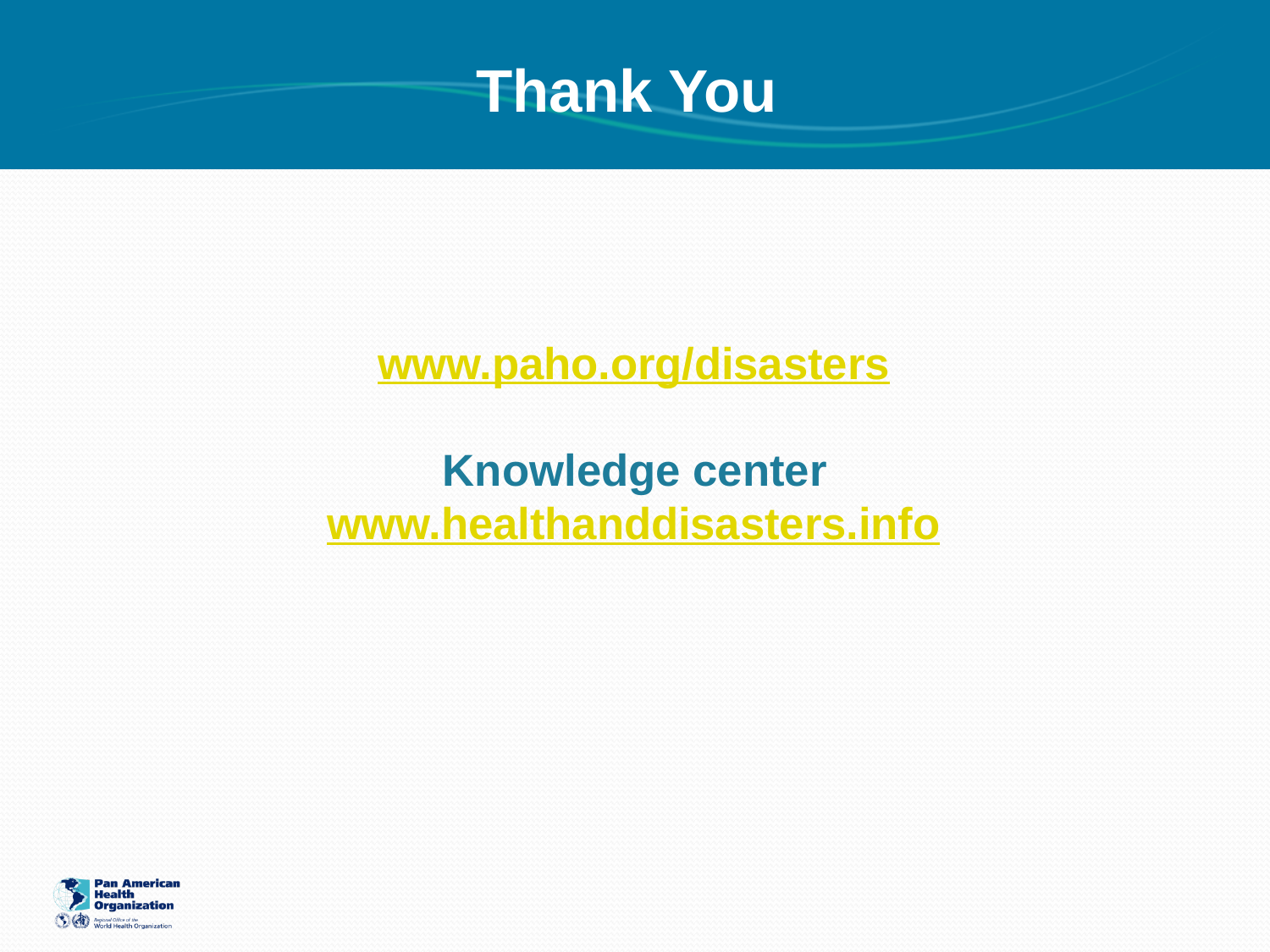

Thank You
# www.paho.org/disasters Knowledge center www.healthanddisasters.info